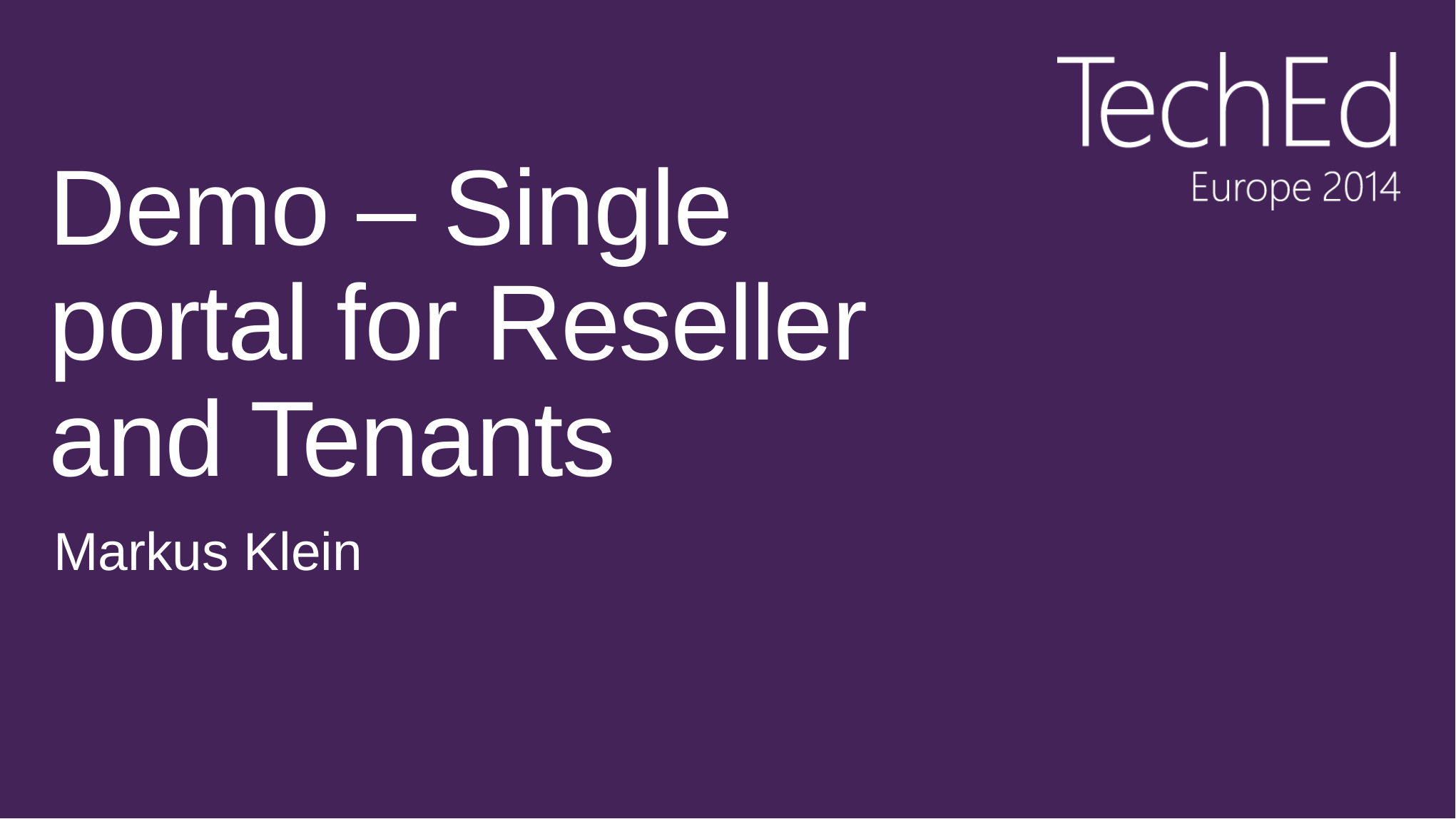

# Demo – Single portal for Reseller and Tenants
Markus Klein